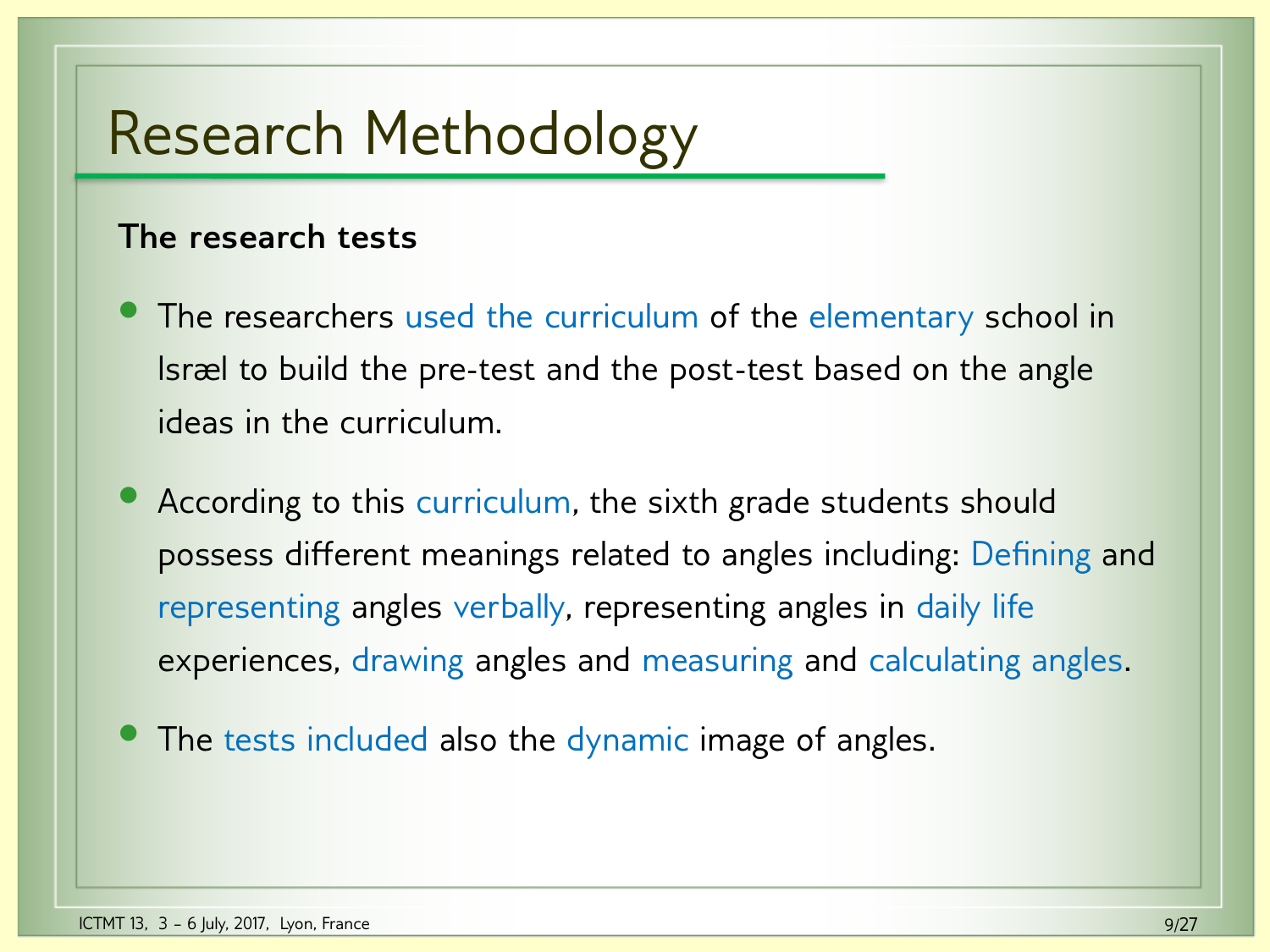

# Research Methodology
The research tests
The researchers used the curriculum of the elementary school in Israel to build the pre-test and the post-test based on the angle ideas in the curriculum.
According to this curriculum, the sixth grade students should possess different meanings related to angles including: Defining and representing angles verbally, representing angles in daily life experiences, drawing angles and measuring and calculating angles.
The tests included also the dynamic image of angles.